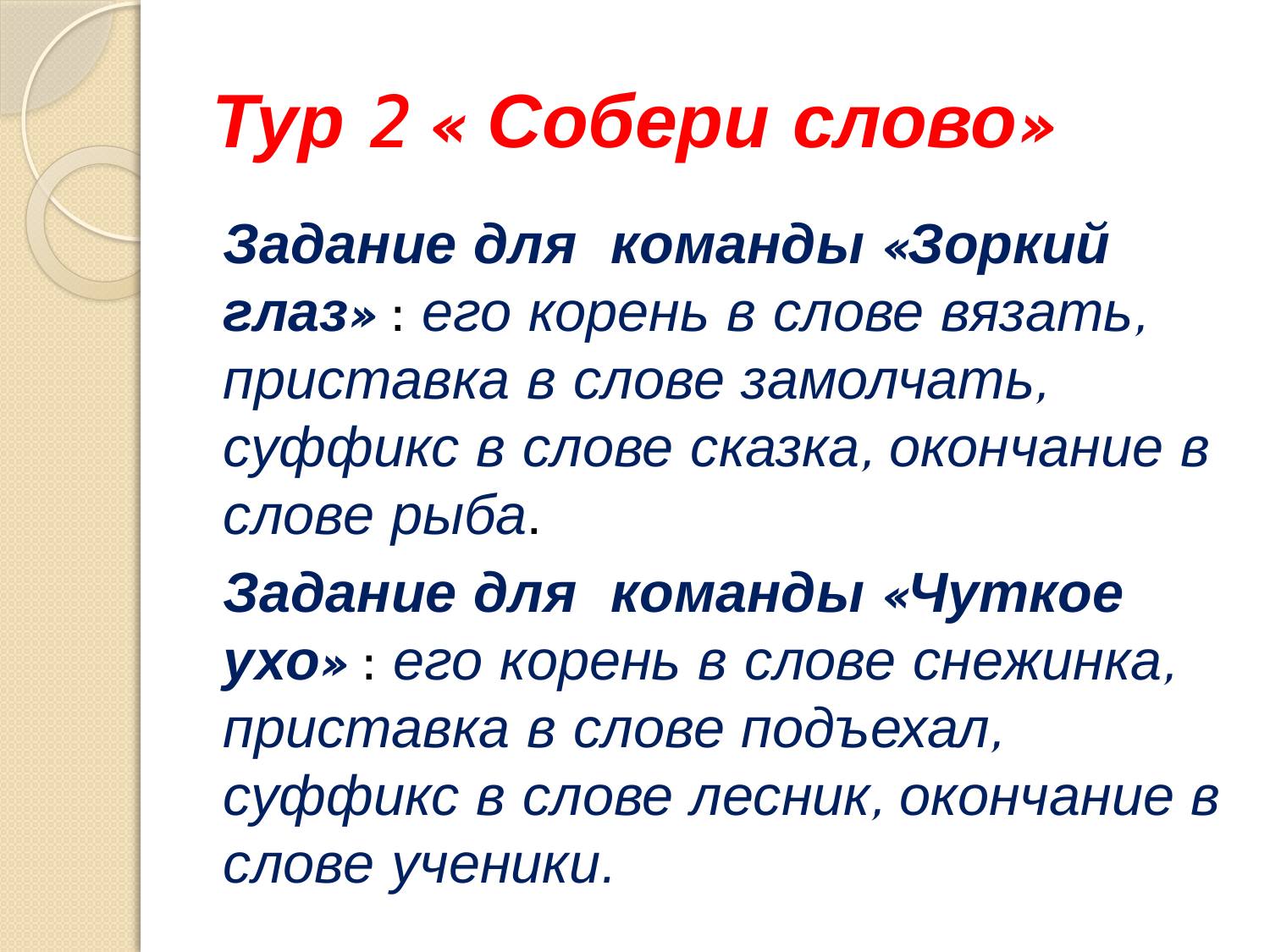

# Тур 2 « Собери слово»
Задание для  команды «Зоркий глаз» : его корень в слове вязать, приставка в слове замолчать, суффикс в слове сказка, окончание в слове рыба.
Задание для  команды «Чуткое ухо» : его корень в слове снежинка, приставка в слове подъехал, суффикс в слове лесник, окончание в слове ученики.